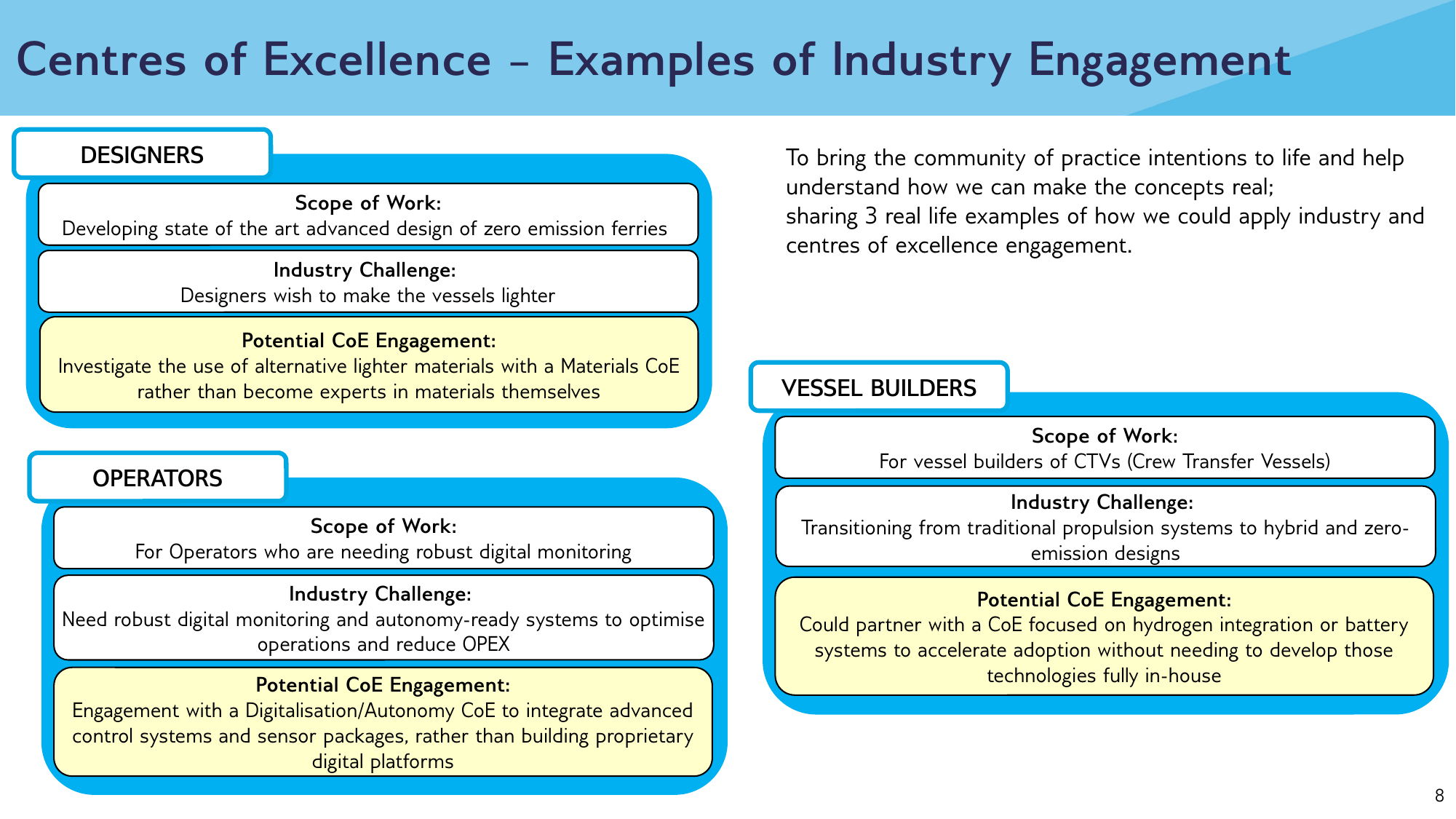

# Centres of Excellence – Examples of Industry Engagement
DESIGNERS

Scope of Work:
Developing state of the art advanced design of zero emission ferries
Industry Challenge:
Designers wish to make the vessels lighter
Potential CoE Engagement:
Investigate the use of alternative lighter materials with a Materials CoE rather than become experts in materials themselves
To bring the community of practice intentions to life and help understand how we can make the concepts real;
sharing 3 real life examples of how we could apply industry and centres of excellence engagement.
VESSEL BUILDERS

Scope of Work:
For vessel builders of CTVs (Crew Transfer Vessels)
Industry Challenge:
Transitioning from traditional propulsion systems to hybrid and zero-emission designs
Potential CoE Engagement:
Could partner with a CoE focused on hydrogen integration or battery systems to accelerate adoption without needing to develop those technologies fully in-house
OPERATORS

Scope of Work:
For Operators who are needing robust digital monitoring
Industry Challenge:
Need robust digital monitoring and autonomy-ready systems to optimise operations and reduce OPEX
Potential CoE Engagement:
Engagement with a Digitalisation/Autonomy CoE to integrate advanced control systems and sensor packages, rather than building proprietary digital platforms
8